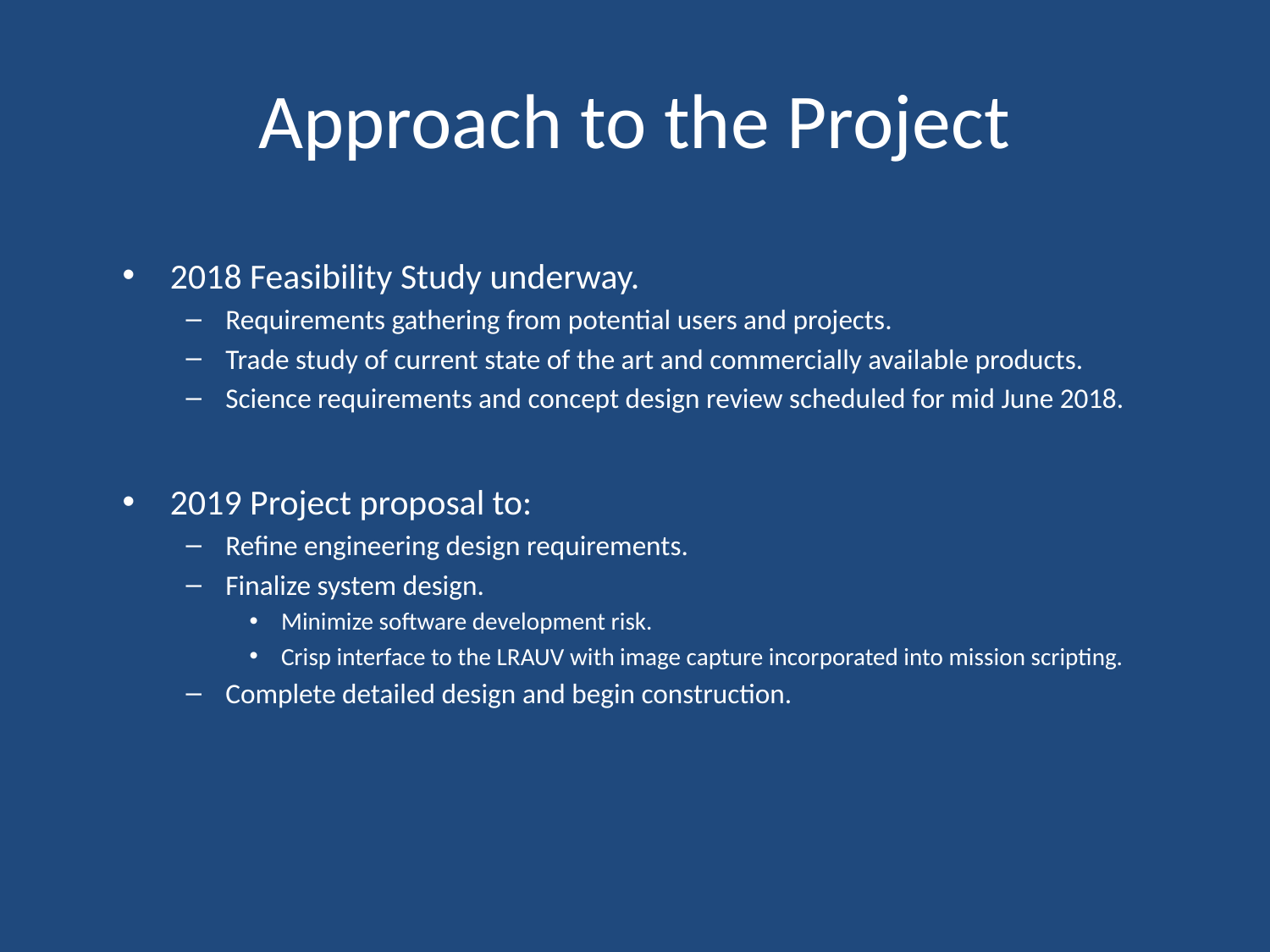

# Approach to the Project
2018 Feasibility Study underway.
Requirements gathering from potential users and projects.
Trade study of current state of the art and commercially available products.
Science requirements and concept design review scheduled for mid June 2018.

2019 Project proposal to:
Refine engineering design requirements.
Finalize system design.
Minimize software development risk.
Crisp interface to the LRAUV with image capture incorporated into mission scripting.
Complete detailed design and begin construction.